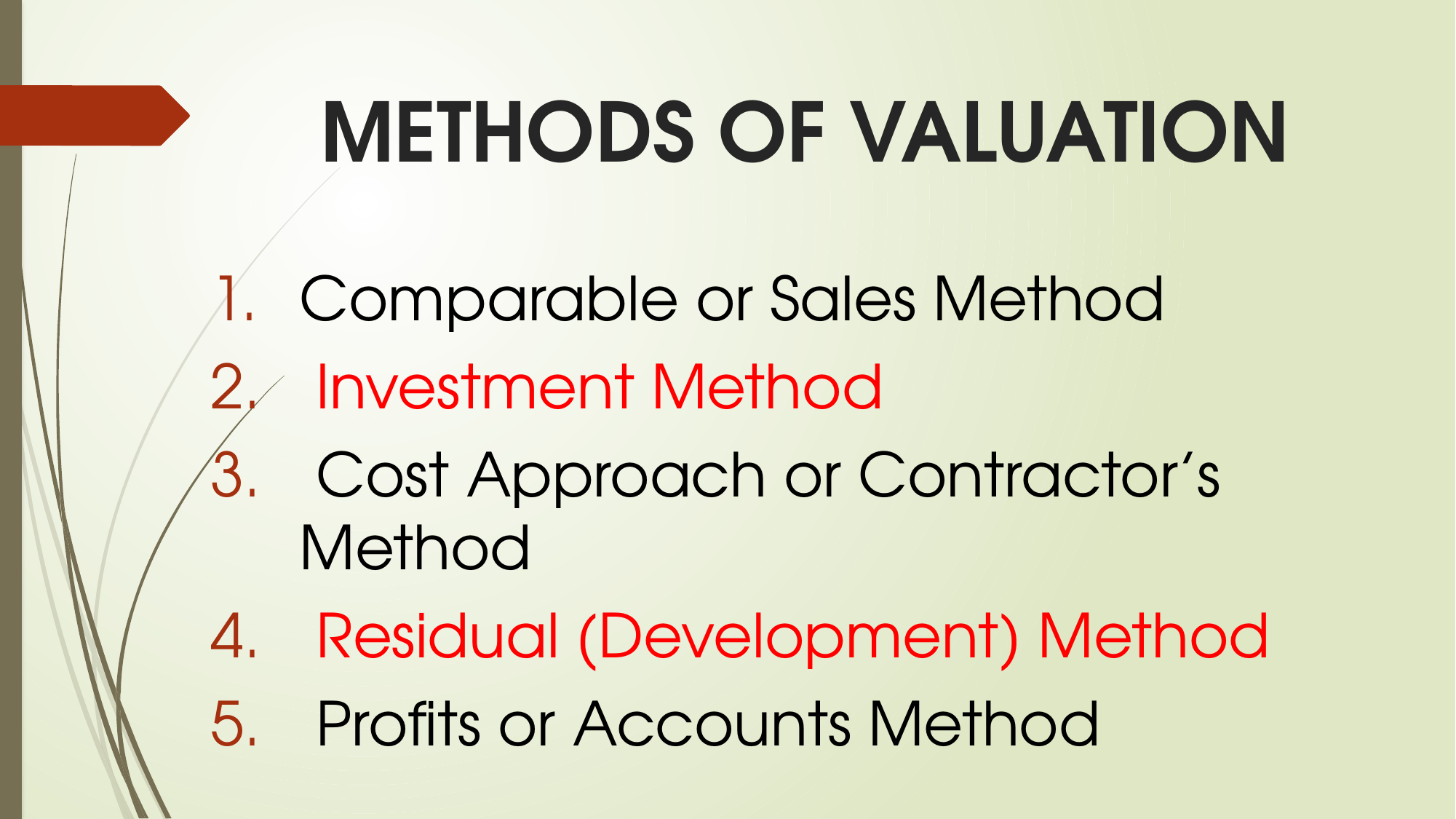

# METHODS OF VALUATION
Comparable or Sales Method
 Investment Method
 Cost Approach or Contractor’s  Method
 Residual (Development) Method
 Profits or Accounts Method